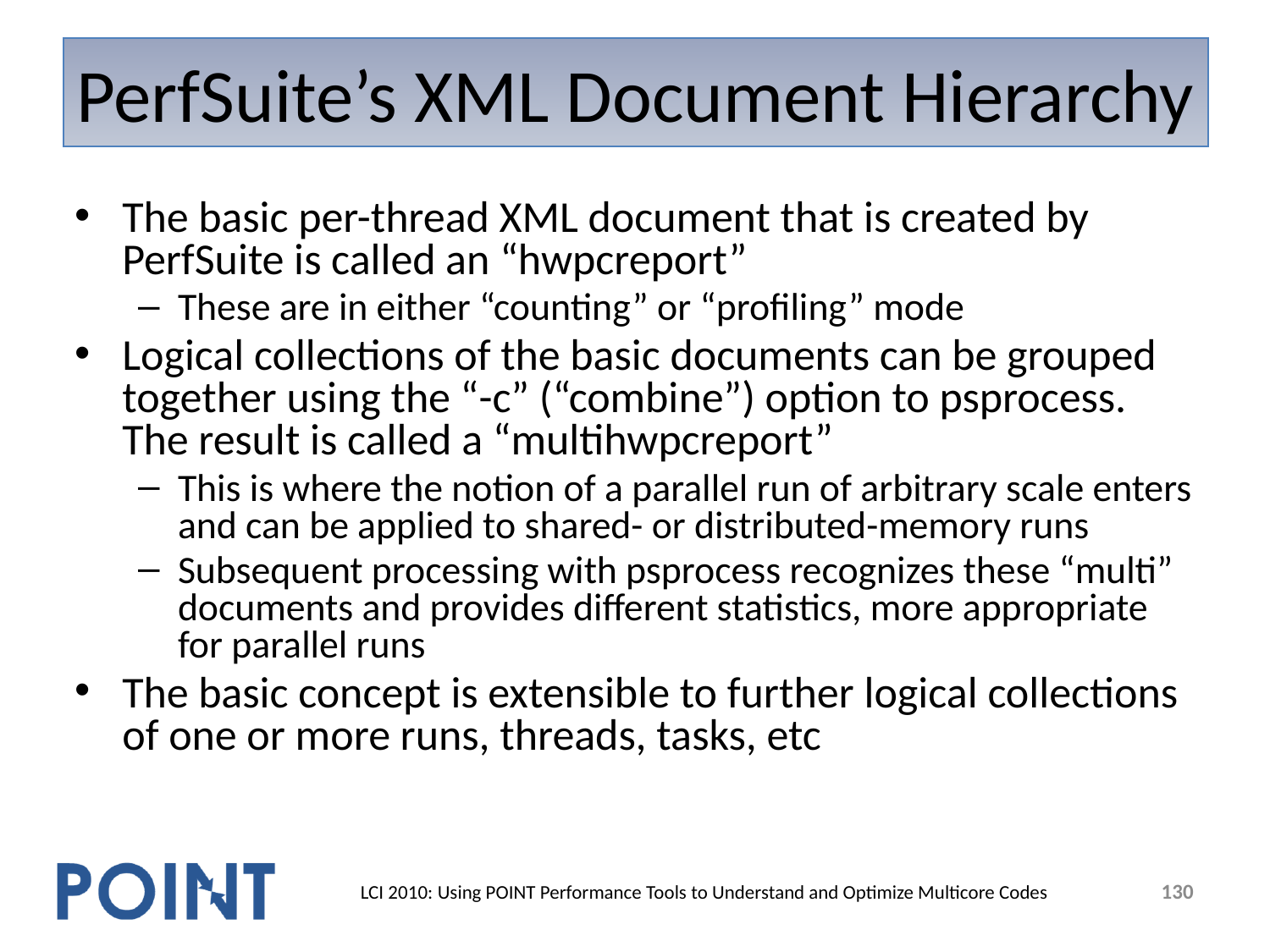

# PerfSuite’s XML Document Hierarchy
The basic per-thread XML document that is created by PerfSuite is called an “hwpcreport”
These are in either “counting” or “profiling” mode
Logical collections of the basic documents can be grouped together using the “-c” (“combine”) option to psprocess.  The result is called a “multihwpcreport”
This is where the notion of a parallel run of arbitrary scale enters and can be applied to shared- or distributed-memory runs
Subsequent processing with psprocess recognizes these “multi” documents and provides different statistics, more appropriate for parallel runs
The basic concept is extensible to further logical collections of one or more runs, threads, tasks, etc
130